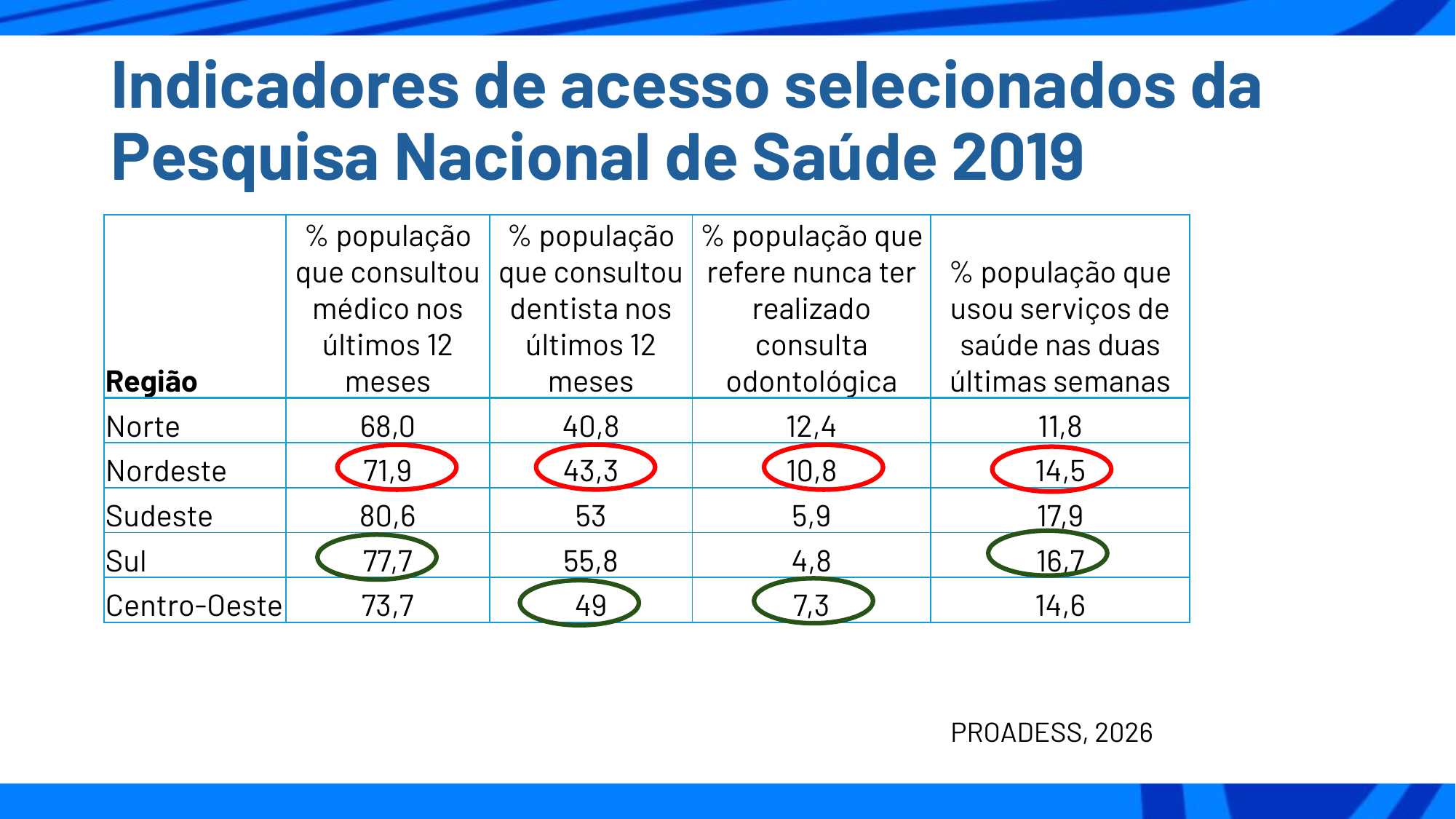

# Indicadores de acesso selecionados da Pesquisa Nacional de Saúde 2019
| Região | % população que consultou médico nos últimos 12 meses | % população que consultou dentista nos últimos 12 meses | % população que refere nunca ter realizado consulta odontológica | % população que usou serviços de saúde nas duas últimas semanas |
| --- | --- | --- | --- | --- |
| Norte | 68,0 | 40,8 | 12,4 | 11,8 |
| Nordeste | 71,9 | 43,3 | 10,8 | 14,5 |
| Sudeste | 80,6 | 53 | 5,9 | 17,9 |
| Sul | 77,7 | 55,8 | 4,8 | 16,7 |
| Centro-Oeste | 73,7 | 49 | 7,3 | 14,6 |

PROADESS, 2026